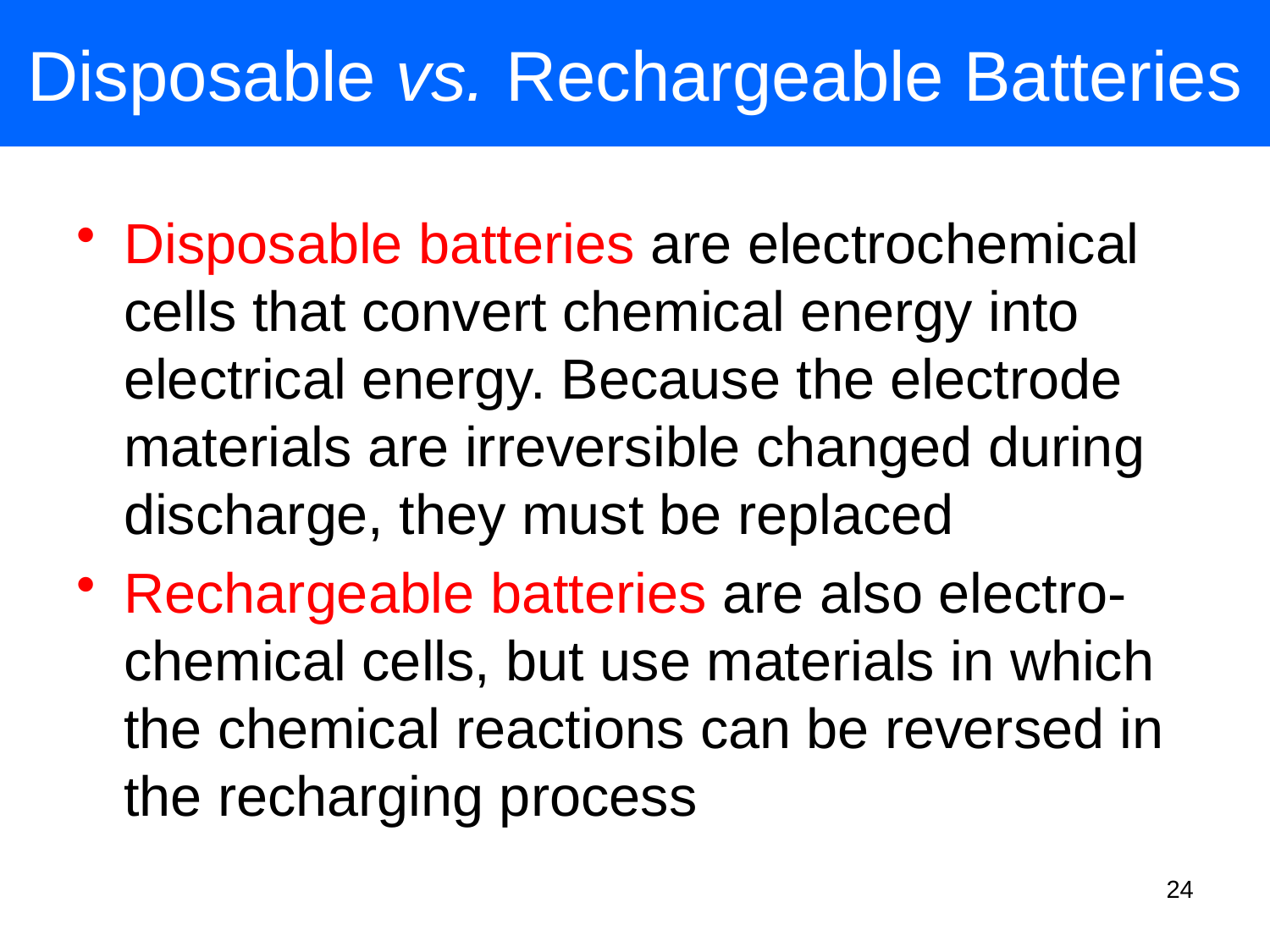

# Disposable vs. Rechargeable Batteries
Disposable batteries are electrochemical cells that convert chemical energy into electrical energy. Because the electrode materials are irreversible changed during discharge, they must be replaced
Rechargeable batteries are also electro-chemical cells, but use materials in which the chemical reactions can be reversed in the recharging process
24